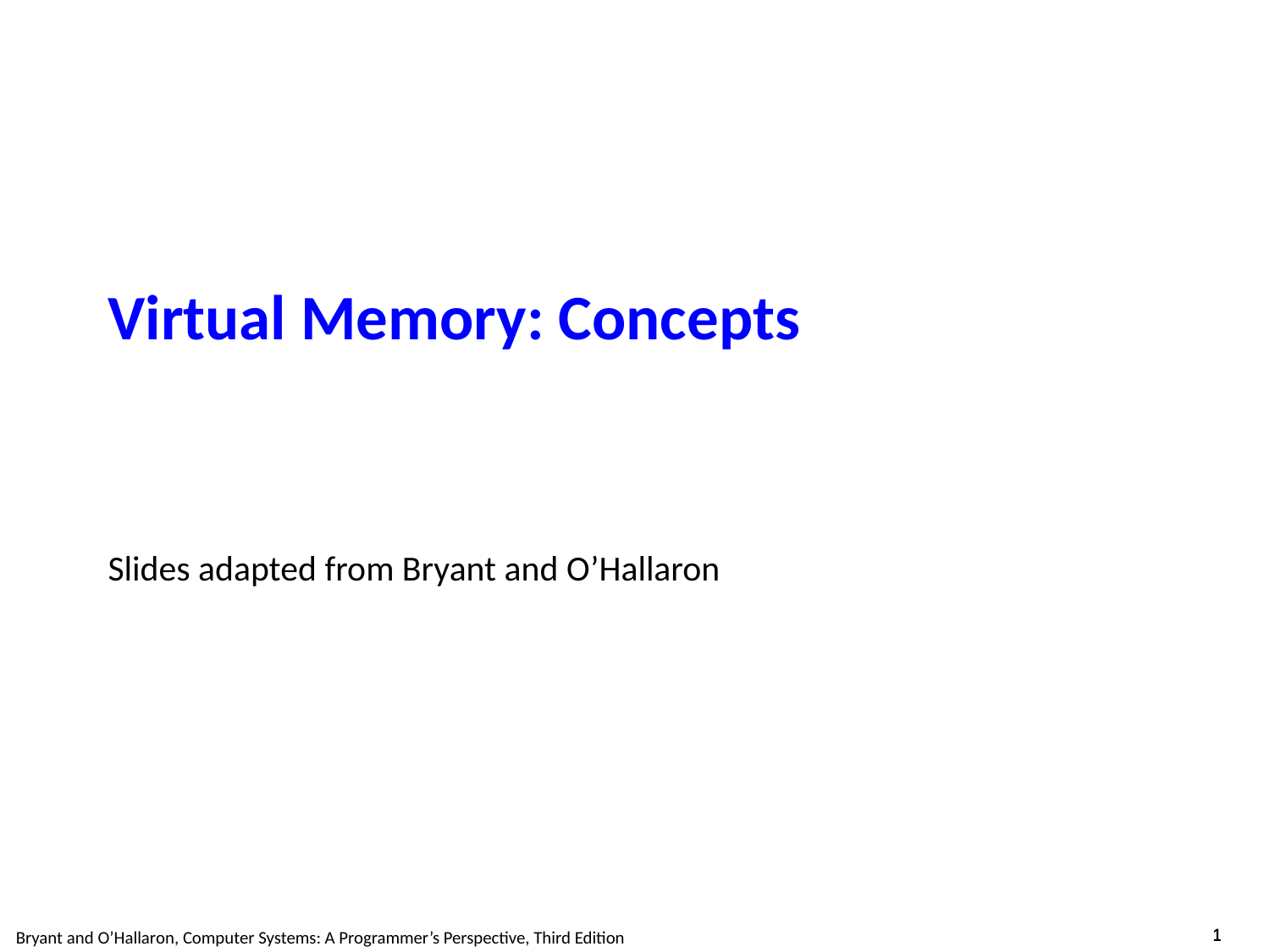

# Virtual Memory: Concepts
Slides adapted from Bryant and O’Hallaron